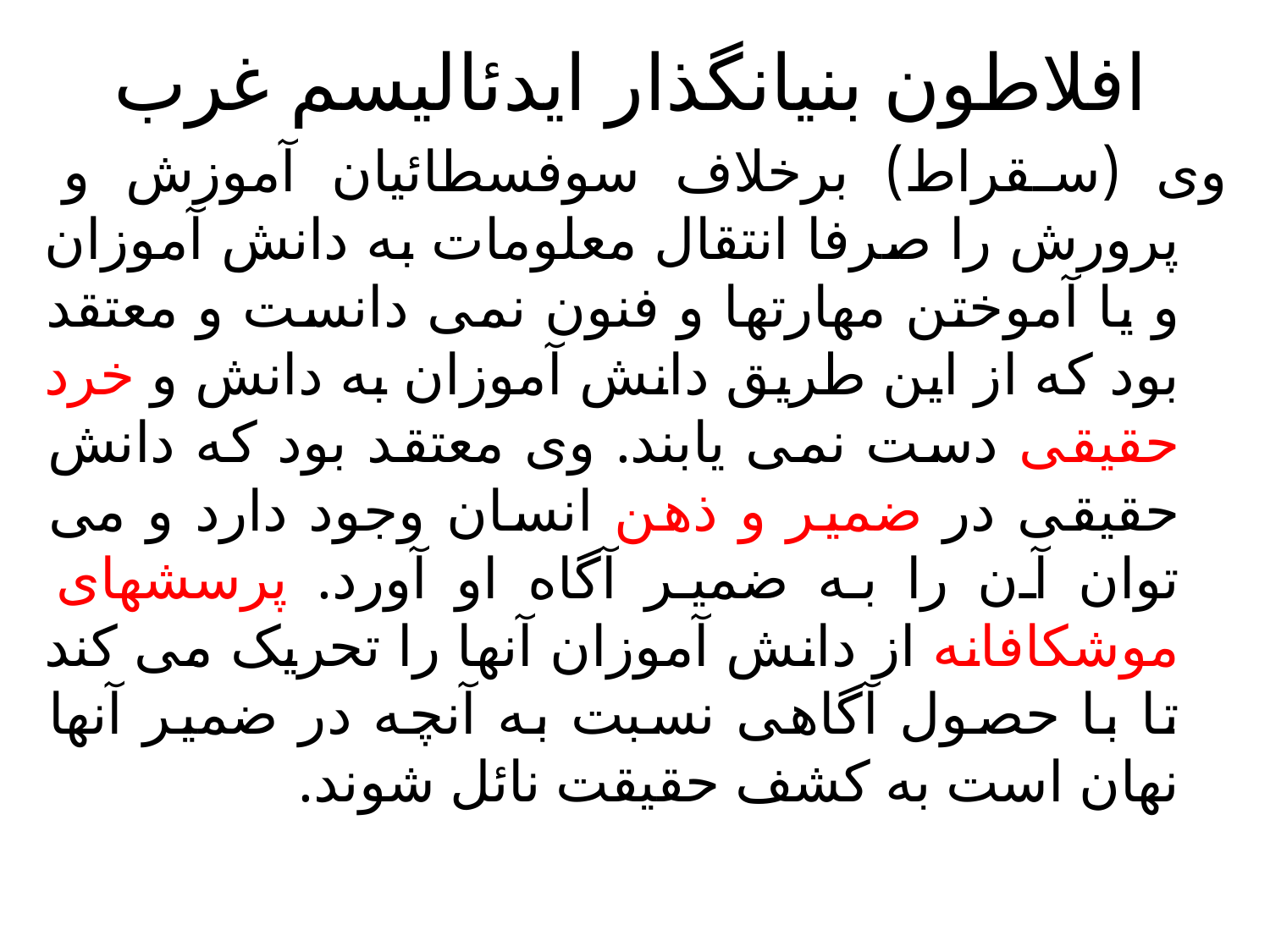

# افلاطون بنیانگذار ایدئالیسم غرب
وی (سقراط) برخلاف سوفسطائیان آموزش و پرورش را صرفا انتقال معلومات به دانش آموزان و یا آموختن مهارتها و فنون نمی دانست و معتقد بود که از این طریق دانش آموزان به دانش و خرد حقیقی دست نمی یابند. وی معتقد بود که دانش حقیقی در ضمیر و ذهن انسان وجود دارد و می توان آن را به ضمیر آگاه او آورد. پرسشهای موشکافانه از دانش آموزان آنها را تحریک می کند تا با حصول آگاهی نسبت به آنچه در ضمیر آنها نهان است به کشف حقیقت نائل شوند.